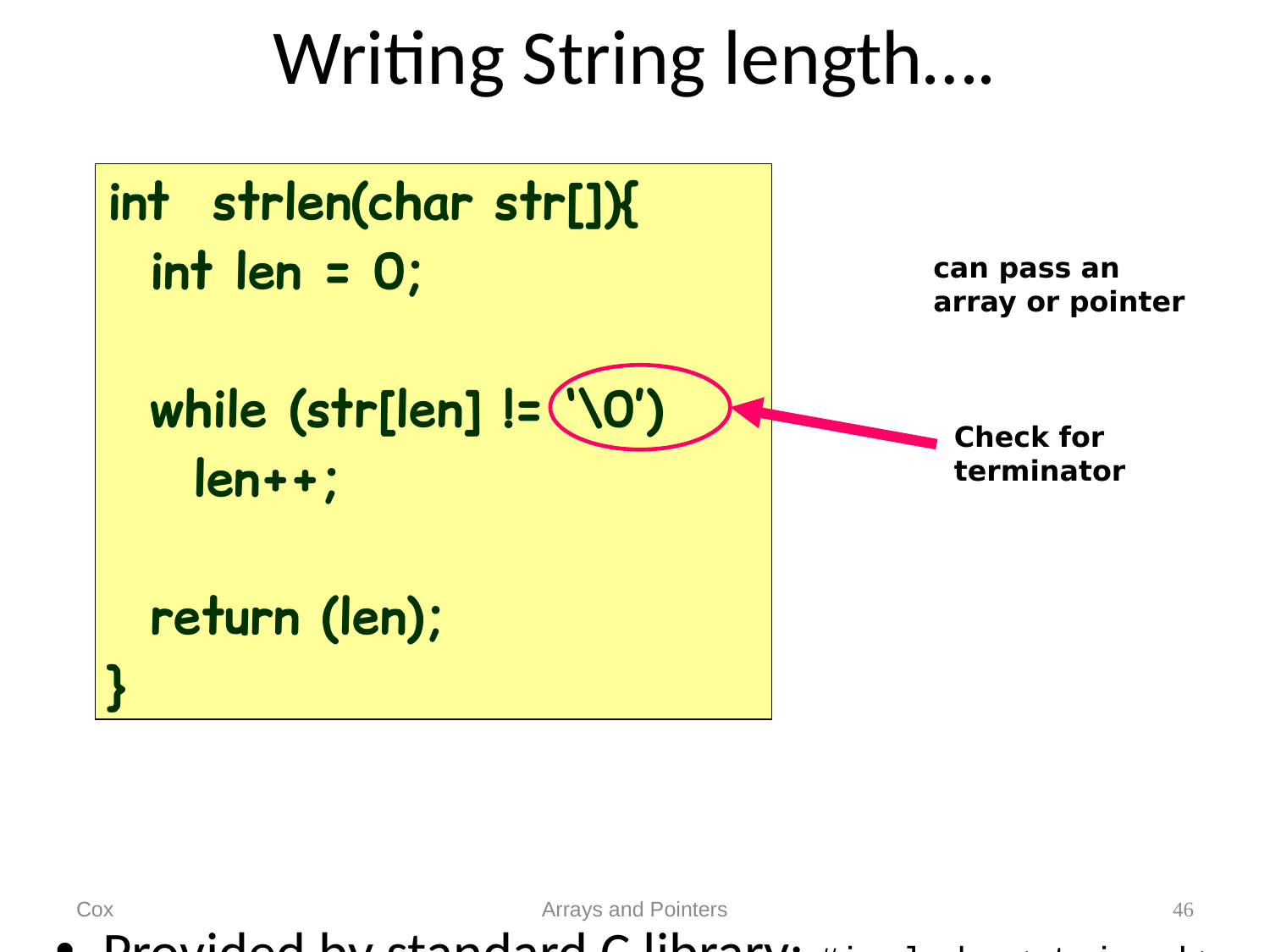

# Writing String length….
int  strlen(char str[]){
  int len = 0;

  while (str[len] != ‘\0’)
    len++;

  return (len);
}

Provided by standard C library: #include <string.h>
can pass an
array or pointer

Check for
terminator
Cox
Arrays and Pointers
46